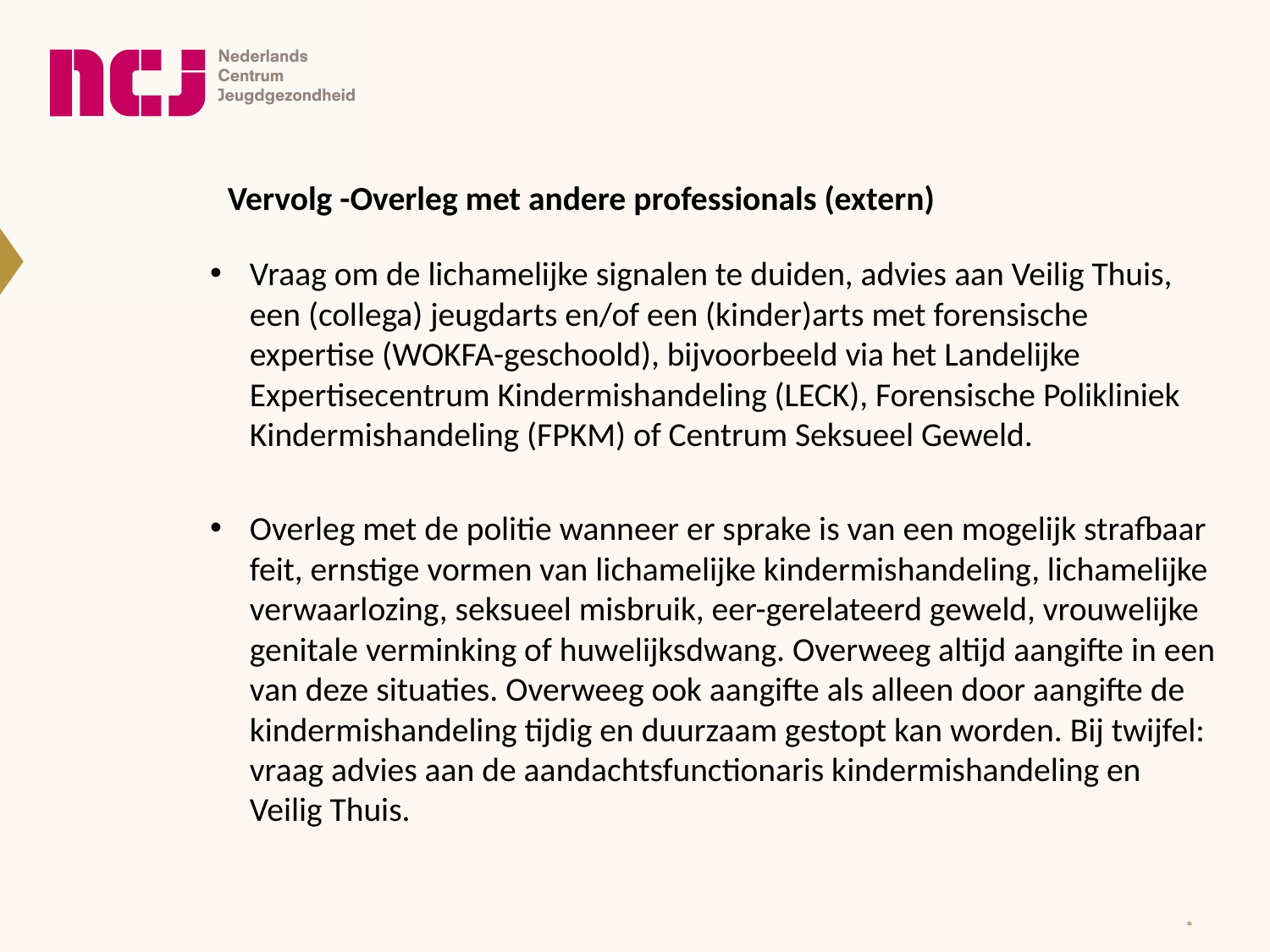

Vervolg -Overleg met andere professionals (extern)
Vraag om de lichamelijke signalen te duiden, advies aan Veilig Thuis, een (collega) jeugdarts en/of een (kinder)arts met forensische expertise (WOKFA-geschoold), bijvoorbeeld via het Landelijke Expertisecentrum Kindermishandeling (LECK), Forensische Polikliniek Kindermishandeling (FPKM) of Centrum Seksueel Geweld.

Overleg met de politie wanneer er sprake is van een mogelijk strafbaar feit, ernstige vormen van lichamelijke kindermishandeling, lichamelijke verwaarlozing, seksueel misbruik, eer-gerelateerd geweld, vrouwelijke genitale verminking of huwelijksdwang. Overweeg altijd aangifte in een van deze situaties. Overweeg ook aangifte als alleen door aangifte de kindermishandeling tijdig en duurzaam gestopt kan worden. Bij twijfel: vraag advies aan de aandachtsfunctionaris kindermishandeling en Veilig Thuis.

*